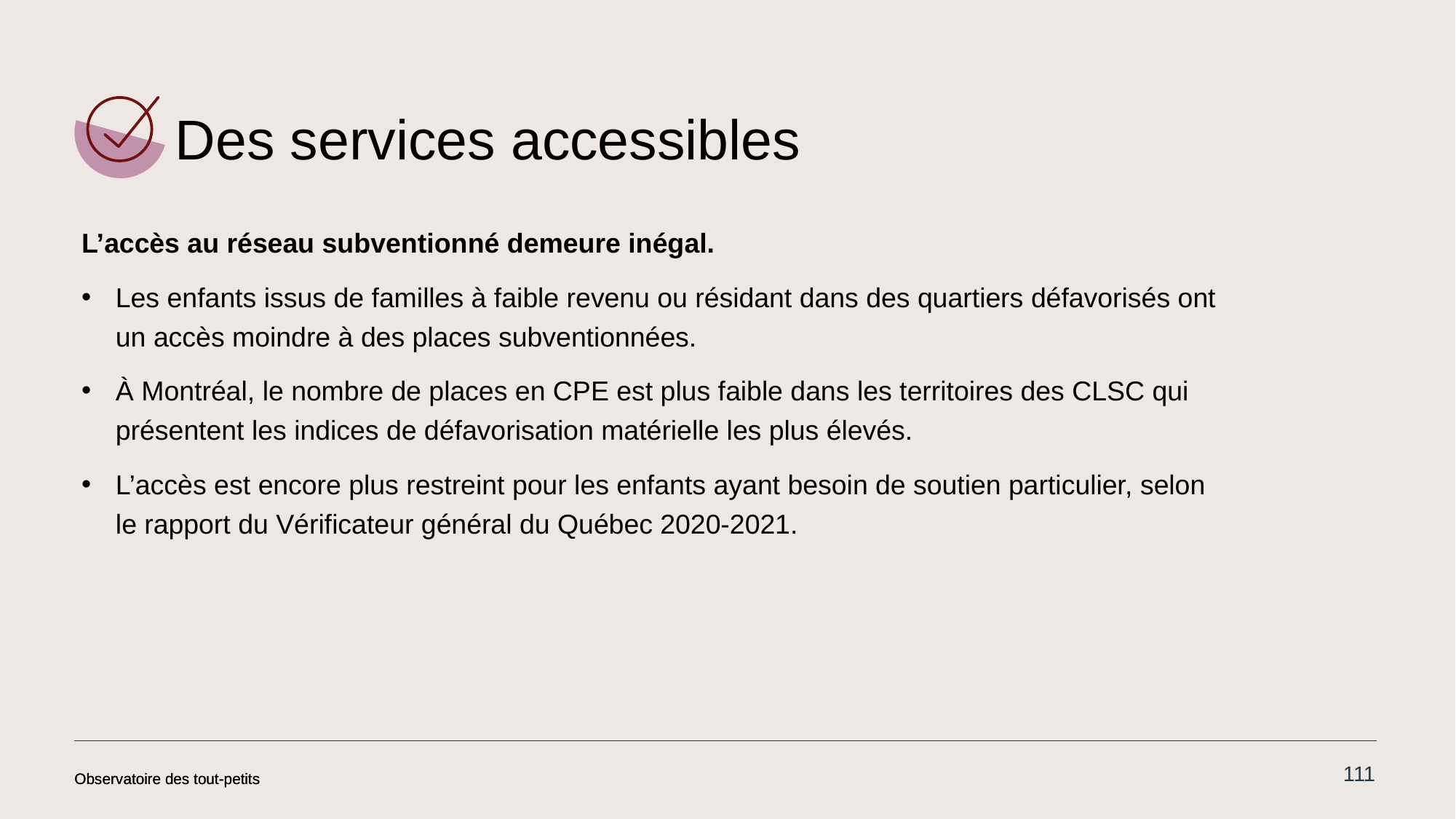

Des services accessibles

L’accès au réseau subventionné demeure inégal.
Les enfants issus de familles à faible revenu ou résidant dans des quartiers défavorisés ont un accès moindre à des places subventionnées.
À Montréal, le nombre de places en CPE est plus faible dans les territoires des CLSC qui présentent les indices de défavorisation matérielle les plus élevés.
L’accès est encore plus restreint pour les enfants ayant besoin de soutien particulier, selon le rapport du Vérificateur général du Québec 2020-2021.

111
Observatoire des tout-petits
Observatoire des tout-petits